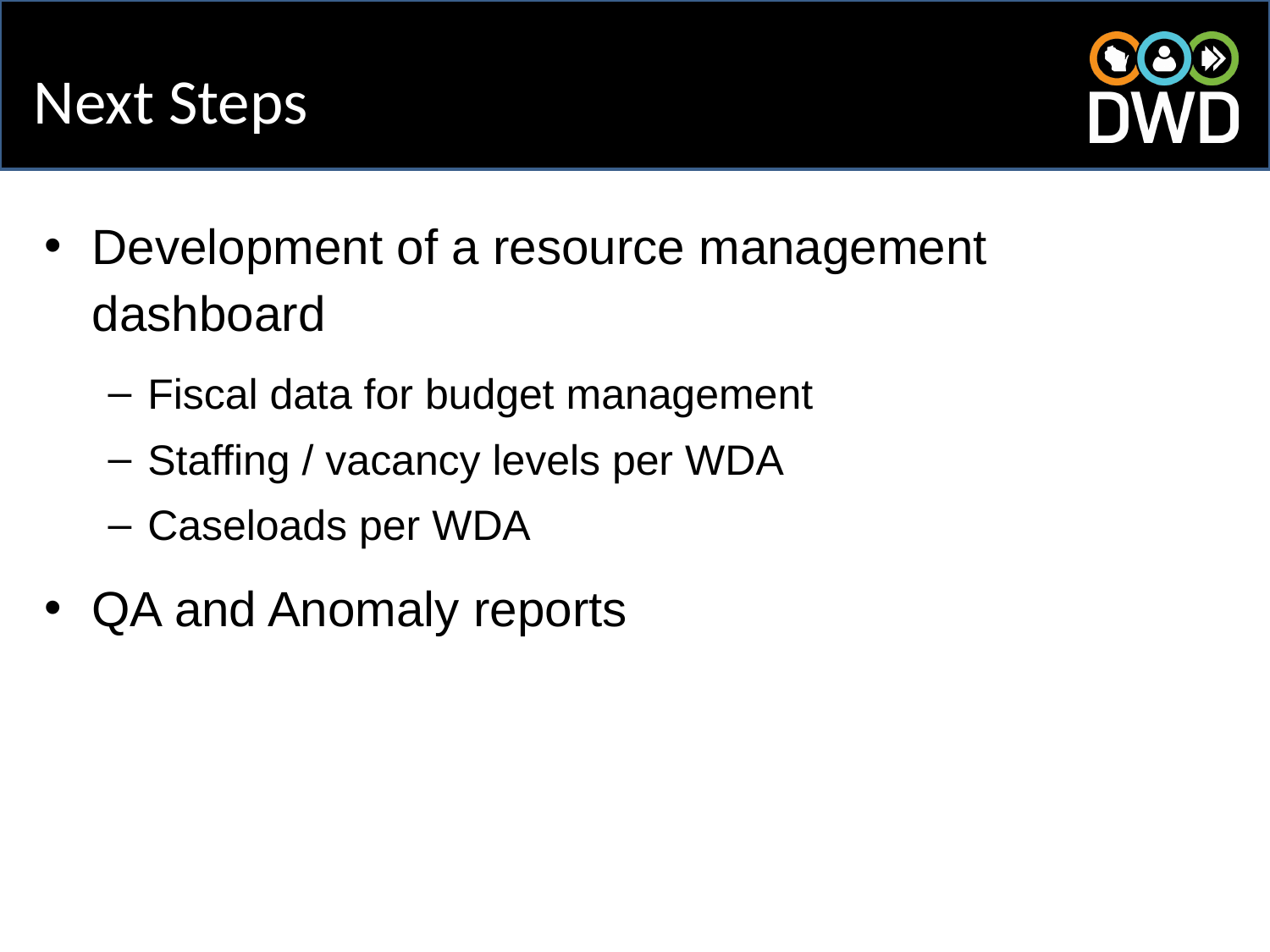

# Next Steps
Development of a resource management dashboard
Fiscal data for budget management
Staffing / vacancy levels per WDA
Caseloads per WDA
QA and Anomaly reports